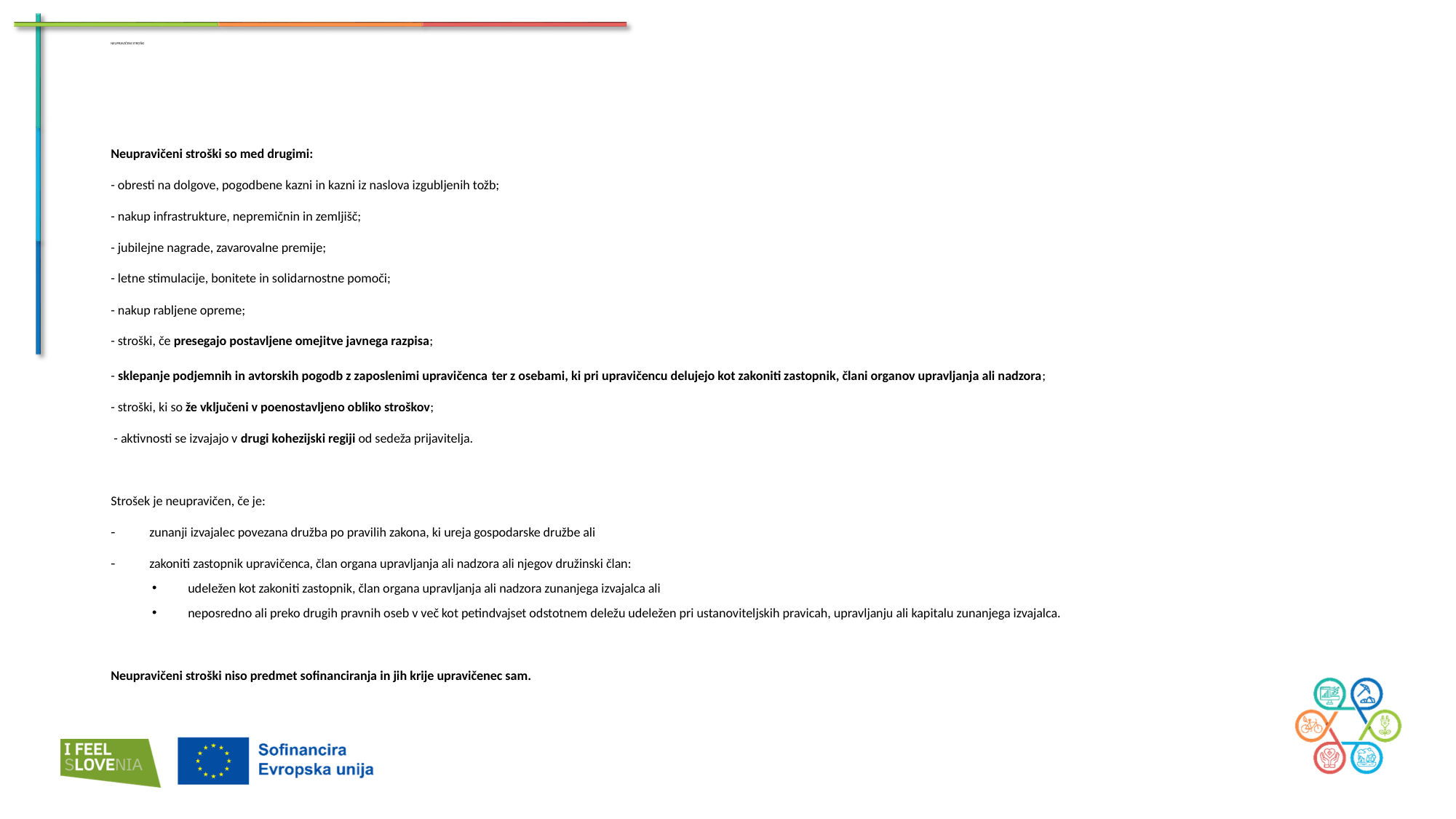

# NEUPRAVIČENI STROŠKI
Neupravičeni stroški so med drugimi:
- obresti na dolgove, pogodbene kazni in kazni iz naslova izgubljenih tožb;
- nakup infrastrukture, nepremičnin in zemljišč;
- jubilejne nagrade, zavarovalne premije;
- letne stimulacije, bonitete in solidarnostne pomoči;
- nakup rabljene opreme;
- stroški, če presegajo postavljene omejitve javnega razpisa;
- sklepanje podjemnih in avtorskih pogodb z zaposlenimi upravičenca ter z osebami, ki pri upravičencu delujejo kot zakoniti zastopnik, člani organov upravljanja ali nadzora;
- stroški, ki so že vključeni v poenostavljeno obliko stroškov;
 - aktivnosti se izvajajo v drugi kohezijski regiji od sedeža prijavitelja.

Strošek je neupravičen, če je:
zunanji izvajalec povezana družba po pravilih zakona, ki ureja gospodarske družbe ali
zakoniti zastopnik upravičenca, član organa upravljanja ali nadzora ali njegov družinski član:
udeležen kot zakoniti zastopnik, član organa upravljanja ali nadzora zunanjega izvajalca ali
neposredno ali preko drugih pravnih oseb v več kot petindvajset odstotnem deležu udeležen pri ustanoviteljskih pravicah, upravljanju ali kapitalu zunanjega izvajalca.

Neupravičeni stroški niso predmet sofinanciranja in jih krije upravičenec sam.